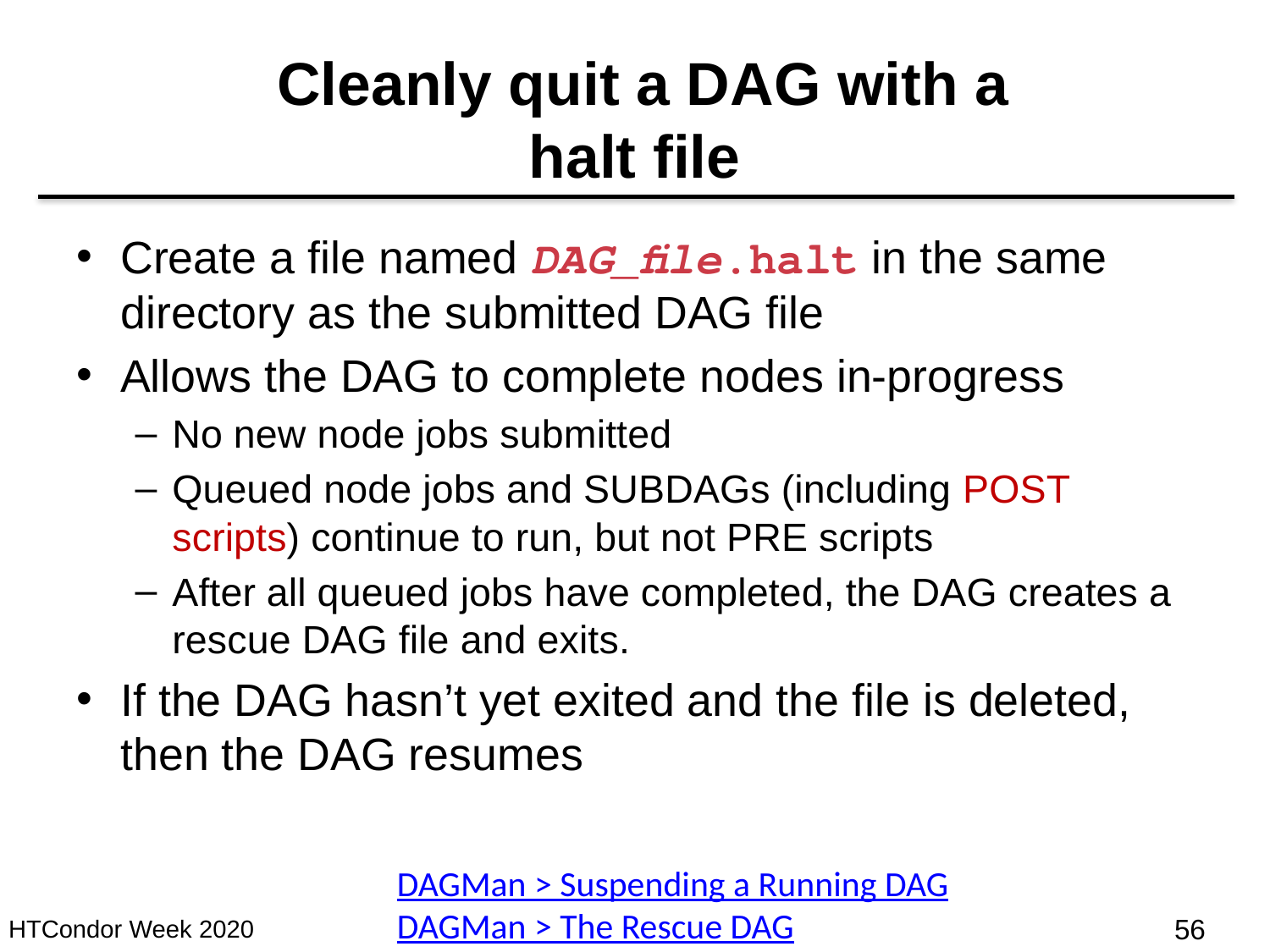

# Cleanly quit a DAG with a halt file
Create a file named DAG_file.halt in the same directory as the submitted DAG file
Allows the DAG to complete nodes in-progress
No new node jobs submitted
Queued node jobs and SUBDAGs (including POST scripts) continue to run, but not PRE scripts
After all queued jobs have completed, the DAG creates a rescue DAG file and exits.
If the DAG hasn’t yet exited and the file is deleted, then the DAG resumes
DAGMan > Suspending a Running DAG
DAGMan > The Rescue DAG